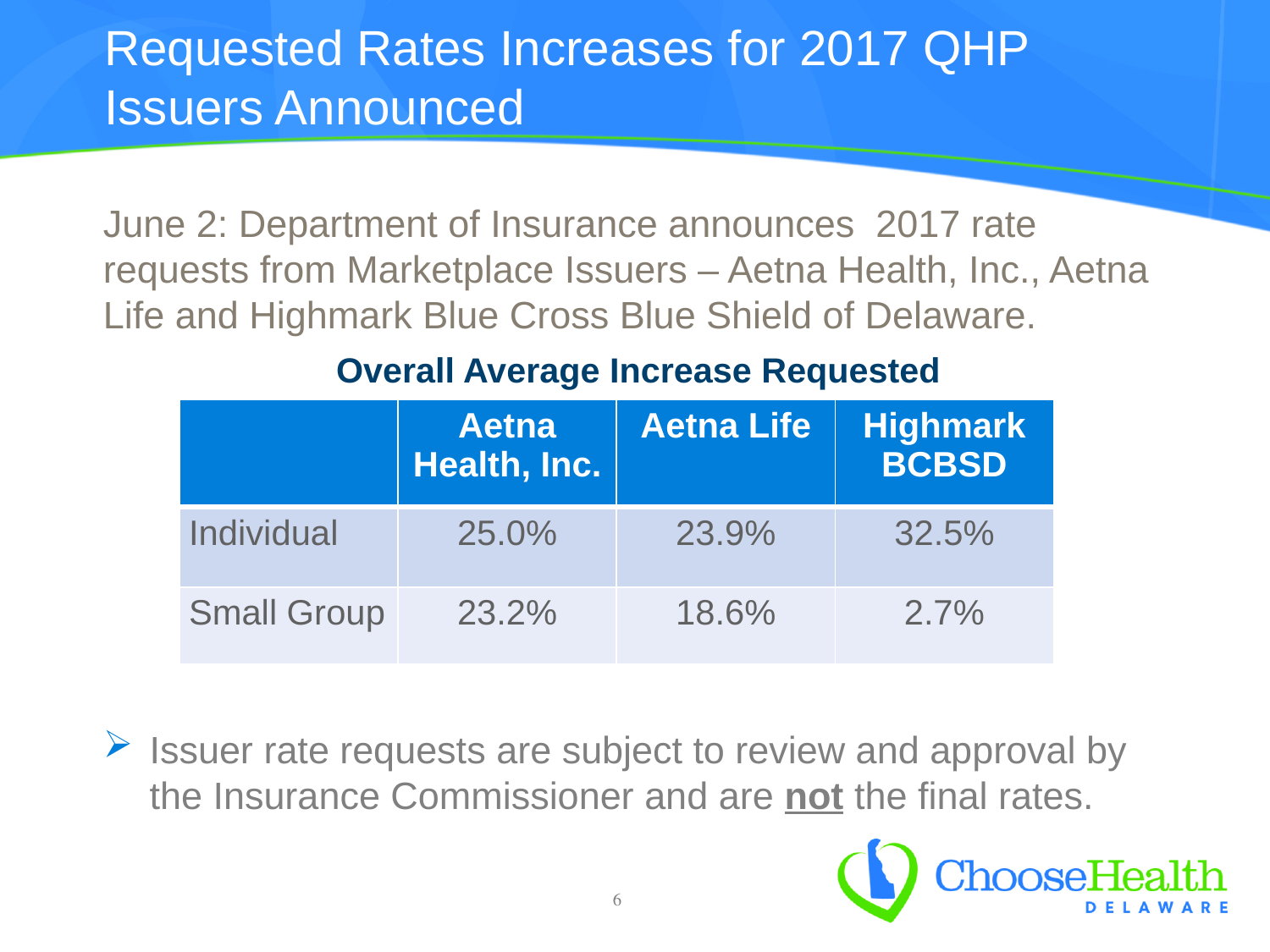

# Requested Rates Increases for 2017 QHP Issuers Announced
June 2: Department of Insurance announces  2017 rate requests from Marketplace Issuers – Aetna Health, Inc., Aetna Life and Highmark Blue Cross Blue Shield of Delaware.
Overall Average Increase Requested

Issuer rate requests are subject to review and approval by the Insurance Commissioner and are not the final rates.
|  | Aetna Health, Inc. | Aetna Life | Highmark BCBSD |
| --- | --- | --- | --- |
| Individual | 25.0% | 23.9% | 32.5% |
| Small Group | 23.2% | 18.6% | 2.7% |
                   615